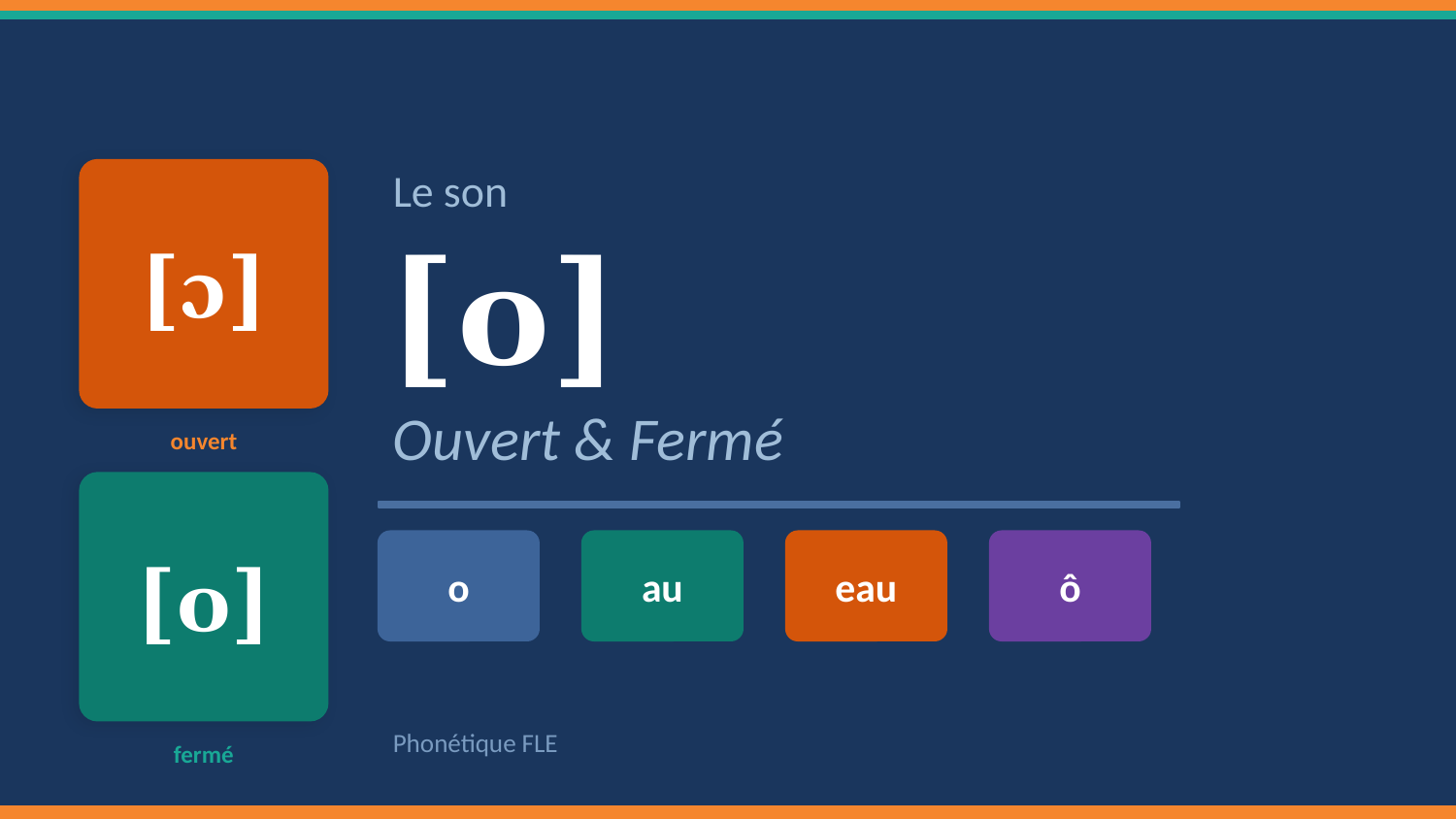

Le son

[ɔ]
[o]
Ouvert & Fermé
ouvert

[o]

o

au

eau

ô
Phonétique FLE
fermé